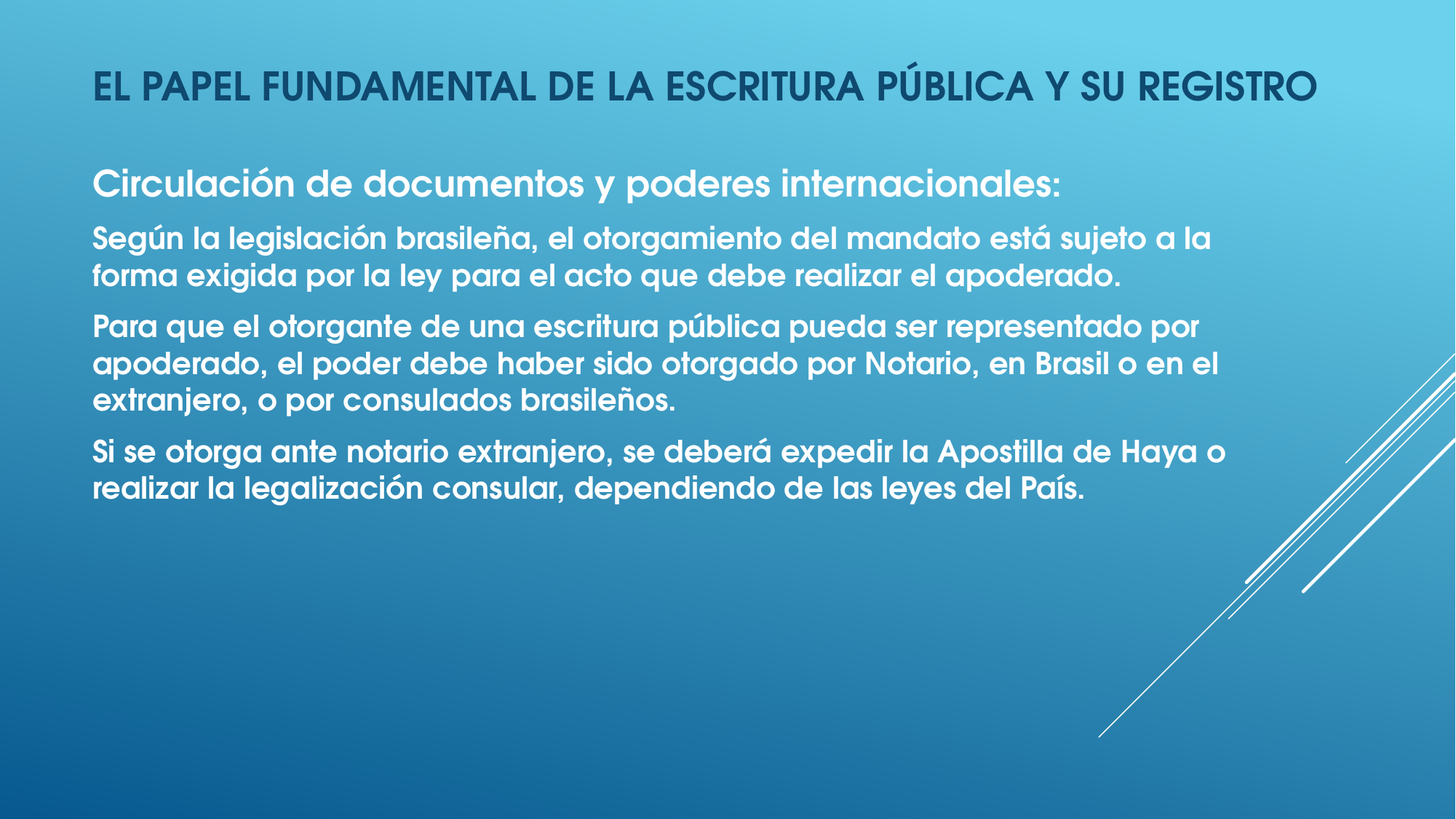

# El papel fundamental de la escritura pública y su registro
Circulación de documentos y poderes internacionales:
Según la legislación brasileña, el otorgamiento del mandato está sujeto a la forma exigida por la ley para el acto que debe realizar el apoderado.
Para que el otorgante de una escritura pública pueda ser representado por apoderado, el poder debe haber sido otorgado por Notario, en Brasil o en el extranjero, o por consulados brasileños.
Si se otorga ante notario extranjero, se deberá expedir la Apostilla de Haya o realizar la legalización consular, dependiendo de las leyes del País.